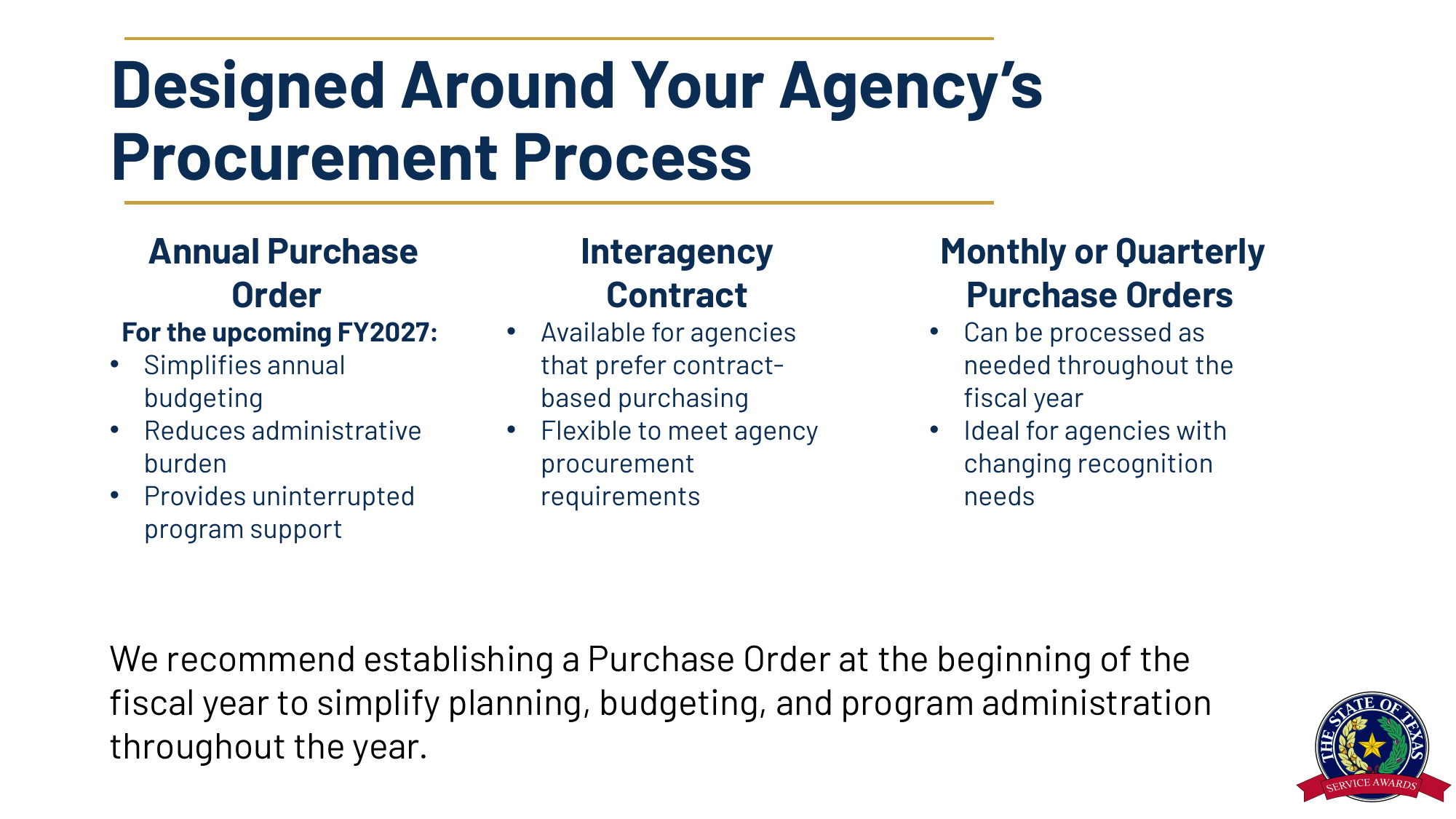

# Designed Around Your Agency’s Procurement Process
 Annual Purchase Order
For the upcoming FY2027:
Simplifies annual budgeting
Reduces administrative burden
Provides uninterrupted program support
Interagency Contract
Available for agencies that prefer contract-based purchasing
Flexible to meet agency procurement requirements
 Monthly or Quarterly Purchase Orders
Can be processed as needed throughout the fiscal year
Ideal for agencies with changing recognition needs

We recommend establishing a Purchase Order at the beginning of the fiscal year to simplify planning, budgeting, and program administration throughout the year.